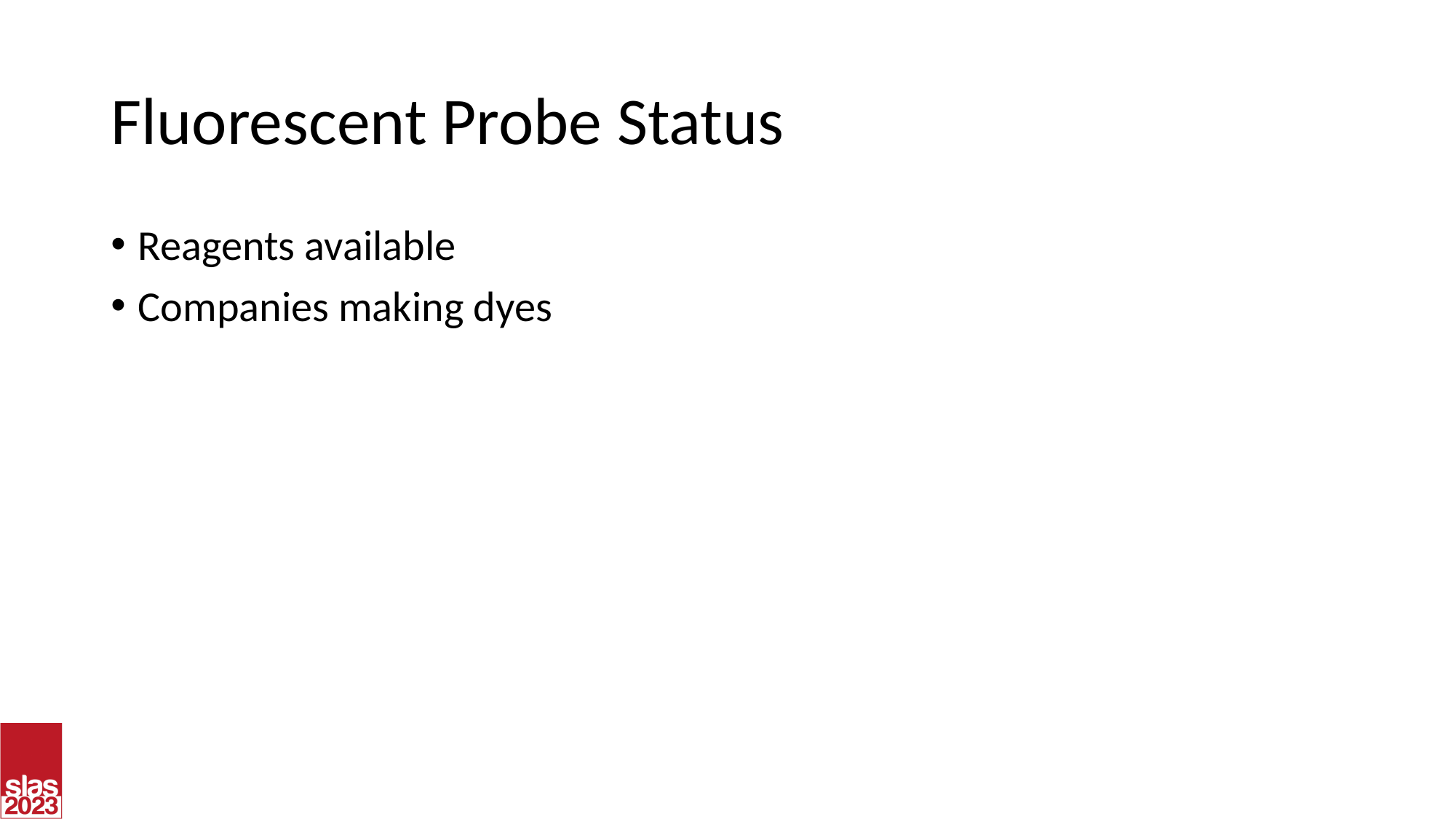

# Fluorescent Probe Status
Reagents available
Companies making dyes